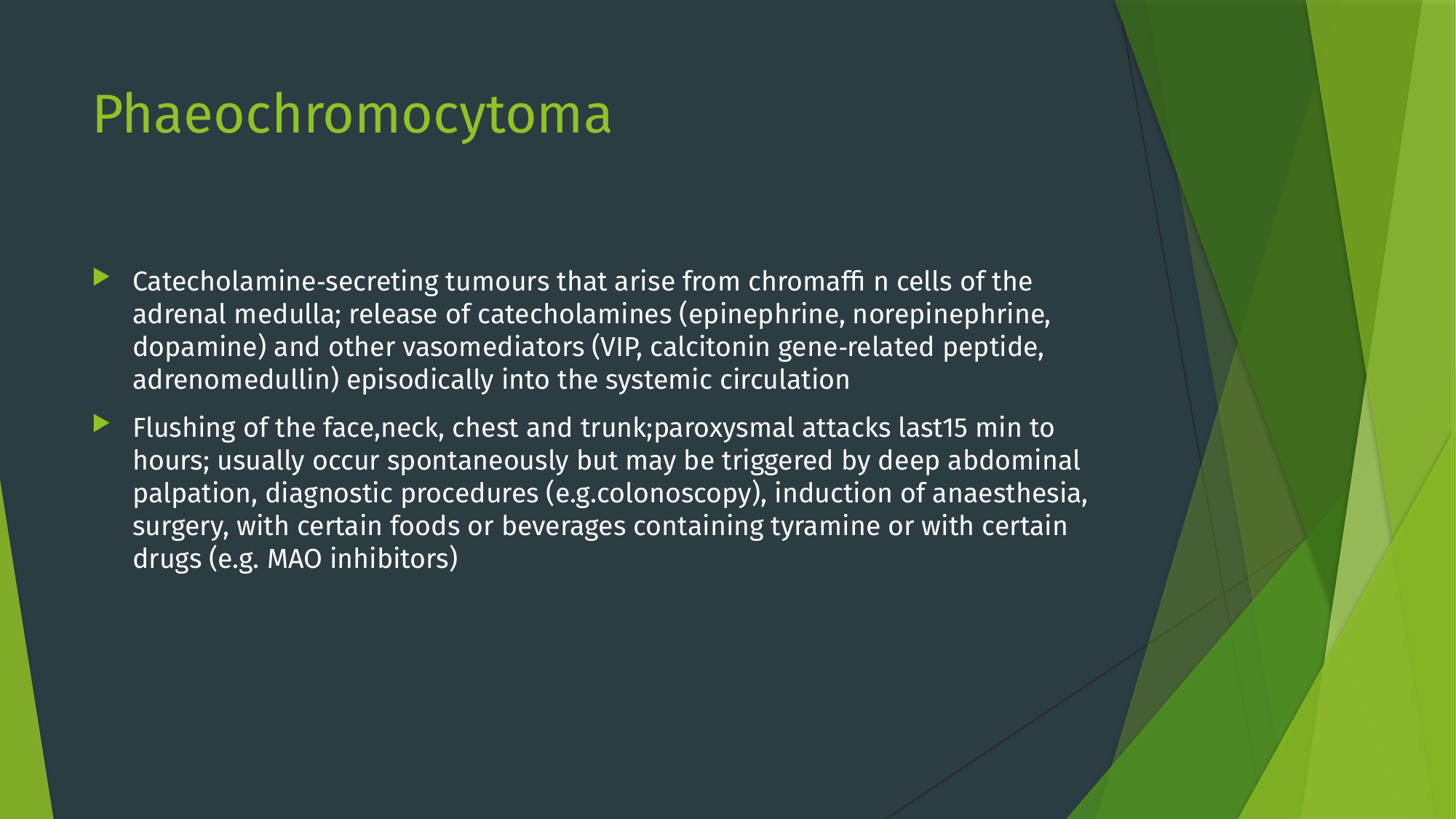

# Phaeochromocytoma
Catecholamine‐secreting tumours that arise from chromaffi n cells of the adrenal medulla; release of catecholamines (epinephrine, norepinephrine, dopamine) and other vasomediators (VIP, calcitonin gene‐related peptide, adrenomedullin) episodically into the systemic circulation
Flushing of the face,neck, chest and trunk;paroxysmal attacks last15 min to hours; usually occur spontaneously but may be triggered by deep abdominal palpation, diagnostic procedures (e.g.colonoscopy), induction of anaesthesia, surgery, with certain foods or beverages containing tyramine or with certain drugs (e.g. MAO inhibitors)